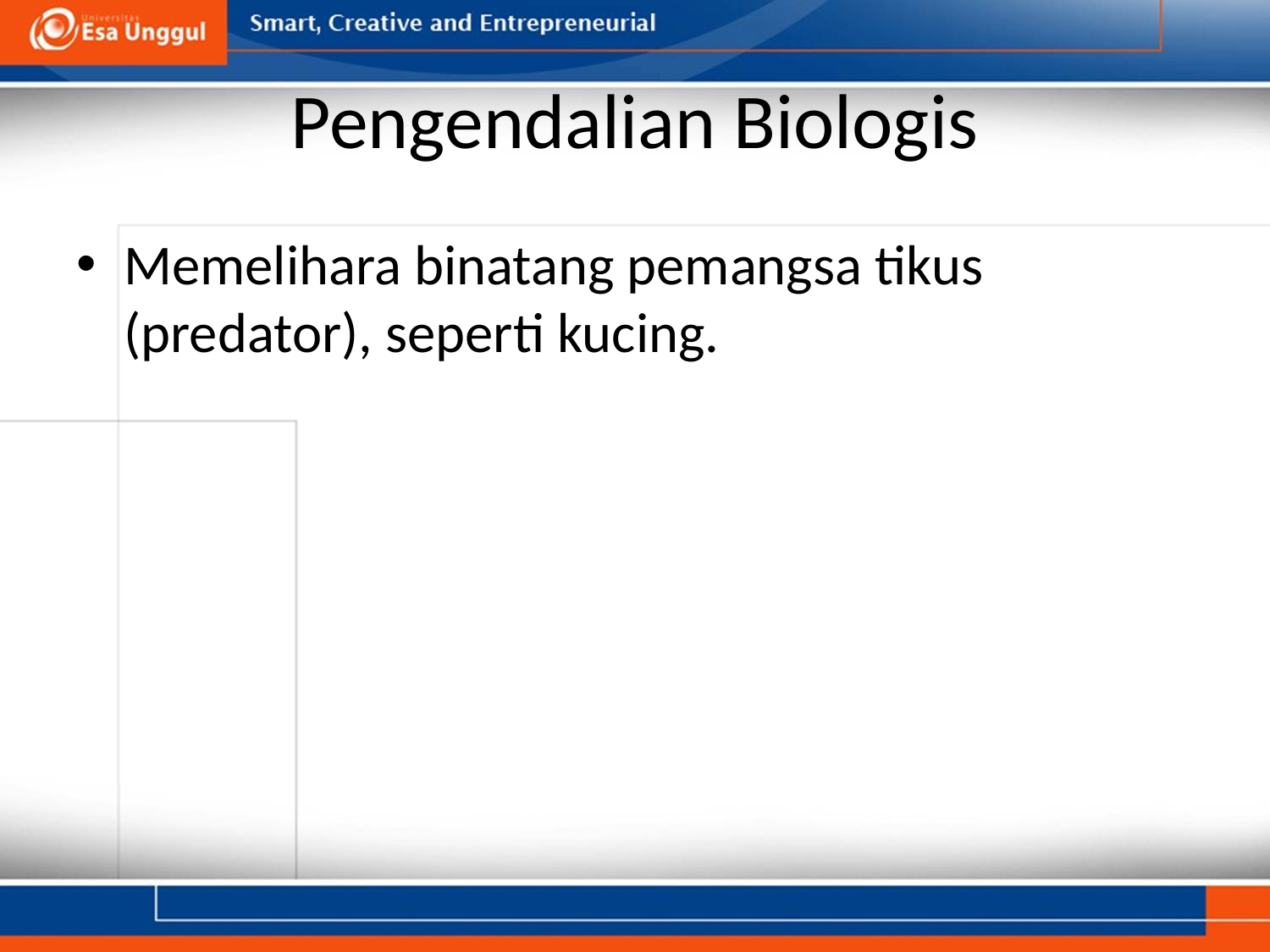

# Pengendalian Biologis
Memelihara binatang pemangsa tikus (predator), seperti kucing.